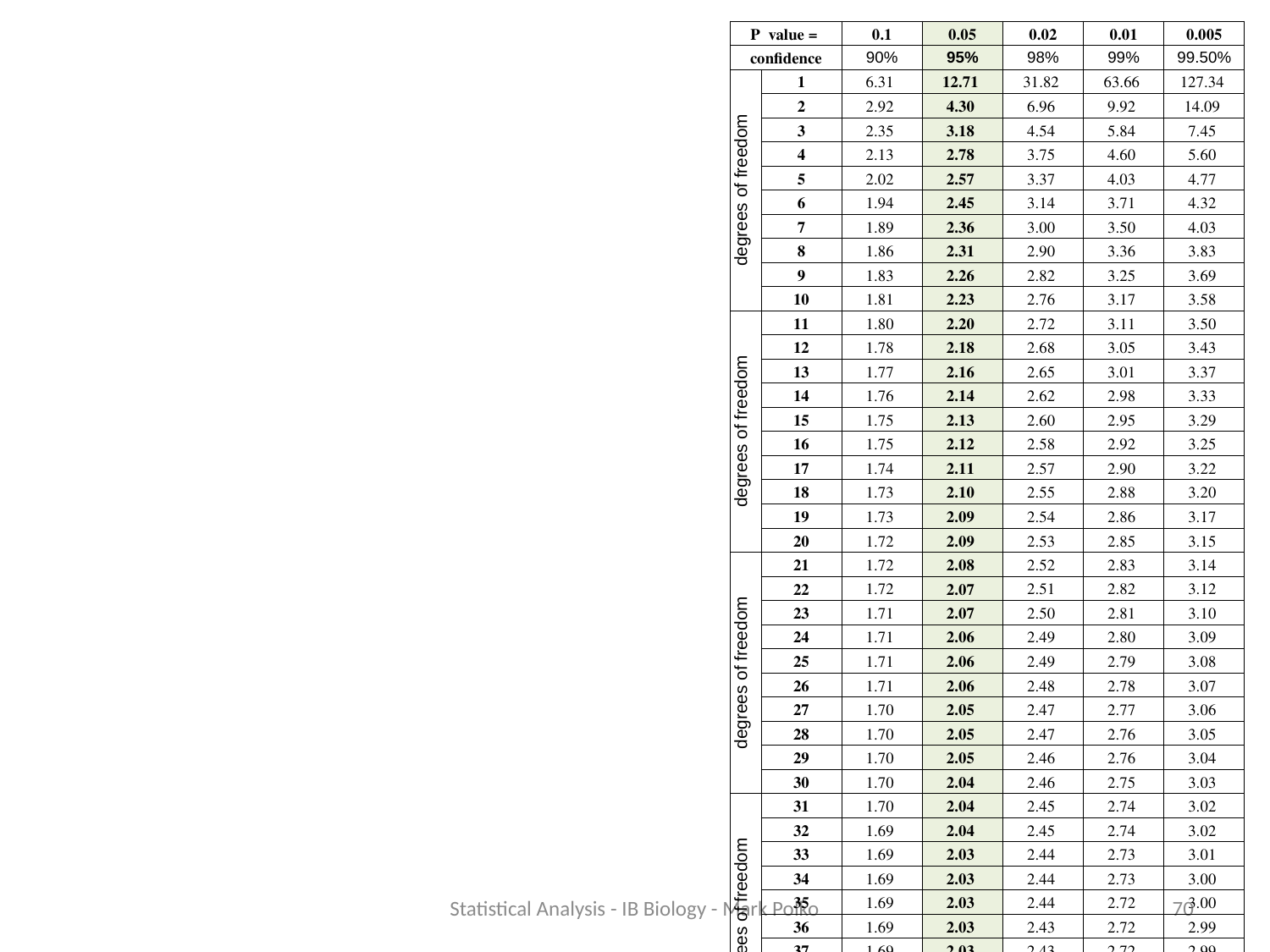

| P value = |  | 0.1 | 0.05 | 0.02 | 0.01 | 0.005 |
| --- | --- | --- | --- | --- | --- | --- |
| confidence |  | 90% | 95% | 98% | 99% | 99.50% |
| degrees of freedom | 1 | 6.31 | 12.71 | 31.82 | 63.66 | 127.34 |
|  | 2 | 2.92 | 4.30 | 6.96 | 9.92 | 14.09 |
|  | 3 | 2.35 | 3.18 | 4.54 | 5.84 | 7.45 |
|  | 4 | 2.13 | 2.78 | 3.75 | 4.60 | 5.60 |
|  | 5 | 2.02 | 2.57 | 3.37 | 4.03 | 4.77 |
|  | 6 | 1.94 | 2.45 | 3.14 | 3.71 | 4.32 |
|  | 7 | 1.89 | 2.36 | 3.00 | 3.50 | 4.03 |
|  | 8 | 1.86 | 2.31 | 2.90 | 3.36 | 3.83 |
|  | 9 | 1.83 | 2.26 | 2.82 | 3.25 | 3.69 |
|  | 10 | 1.81 | 2.23 | 2.76 | 3.17 | 3.58 |
| degrees of freedom | 11 | 1.80 | 2.20 | 2.72 | 3.11 | 3.50 |
|  | 12 | 1.78 | 2.18 | 2.68 | 3.05 | 3.43 |
|  | 13 | 1.77 | 2.16 | 2.65 | 3.01 | 3.37 |
|  | 14 | 1.76 | 2.14 | 2.62 | 2.98 | 3.33 |
|  | 15 | 1.75 | 2.13 | 2.60 | 2.95 | 3.29 |
|  | 16 | 1.75 | 2.12 | 2.58 | 2.92 | 3.25 |
|  | 17 | 1.74 | 2.11 | 2.57 | 2.90 | 3.22 |
|  | 18 | 1.73 | 2.10 | 2.55 | 2.88 | 3.20 |
|  | 19 | 1.73 | 2.09 | 2.54 | 2.86 | 3.17 |
|  | 20 | 1.72 | 2.09 | 2.53 | 2.85 | 3.15 |
| degrees of freedom | 21 | 1.72 | 2.08 | 2.52 | 2.83 | 3.14 |
|  | 22 | 1.72 | 2.07 | 2.51 | 2.82 | 3.12 |
|  | 23 | 1.71 | 2.07 | 2.50 | 2.81 | 3.10 |
|  | 24 | 1.71 | 2.06 | 2.49 | 2.80 | 3.09 |
|  | 25 | 1.71 | 2.06 | 2.49 | 2.79 | 3.08 |
|  | 26 | 1.71 | 2.06 | 2.48 | 2.78 | 3.07 |
|  | 27 | 1.70 | 2.05 | 2.47 | 2.77 | 3.06 |
|  | 28 | 1.70 | 2.05 | 2.47 | 2.76 | 3.05 |
|  | 29 | 1.70 | 2.05 | 2.46 | 2.76 | 3.04 |
|  | 30 | 1.70 | 2.04 | 2.46 | 2.75 | 3.03 |
| degrees of freedom | 31 | 1.70 | 2.04 | 2.45 | 2.74 | 3.02 |
|  | 32 | 1.69 | 2.04 | 2.45 | 2.74 | 3.02 |
|  | 33 | 1.69 | 2.03 | 2.44 | 2.73 | 3.01 |
|  | 34 | 1.69 | 2.03 | 2.44 | 2.73 | 3.00 |
|  | 35 | 1.69 | 2.03 | 2.44 | 2.72 | 3.00 |
|  | 36 | 1.69 | 2.03 | 2.43 | 2.72 | 2.99 |
|  | 37 | 1.69 | 2.03 | 2.43 | 2.72 | 2.99 |
|  | 38 | 1.69 | 2.02 | 2.43 | 2.71 | 2.98 |
|  | 39 | 1.68 | 2.02 | 2.43 | 2.71 | 2.98 |
|  | 40 | 1.68 | 2.02 | 2.42 | 2.70 | 2.97 |
Statistical Analysis - IB Biology - Mark Polko
70